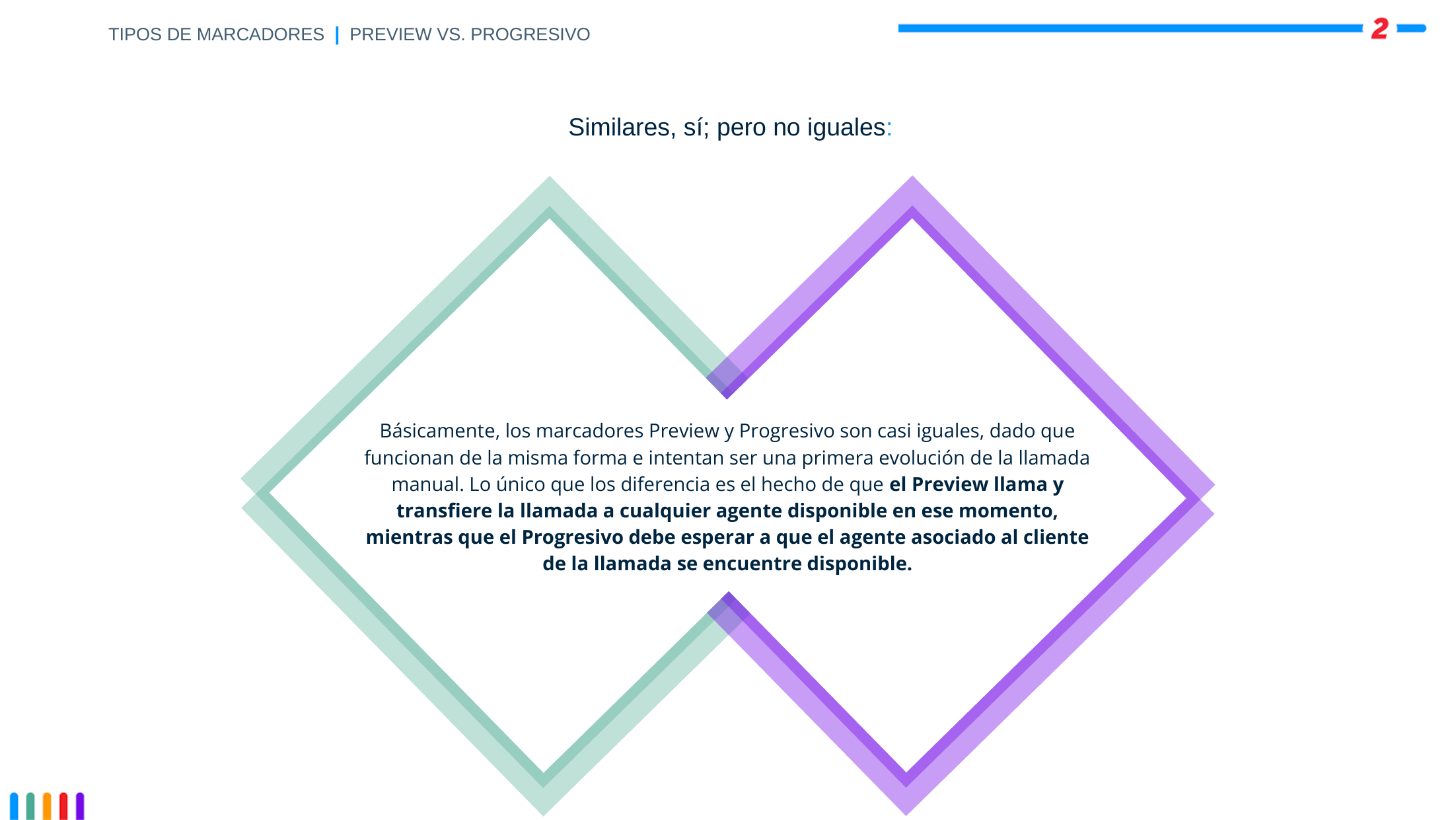

# TIPOS DE MARCADORES  |  PREVIEW VS. PROGRESIVO
Similares, sí; pero no iguales:

Básicamente, los marcadores Preview y Progresivo son casi iguales, dado que funcionan de la misma forma e intentan ser una primera evolución de la llamada manual. Lo único que los diferencia es el hecho de que el Preview llama y transfiere la llamada a cualquier agente disponible en ese momento, mientras que el Progresivo debe esperar a que el agente asociado al cliente de la llamada se encuentre disponible.